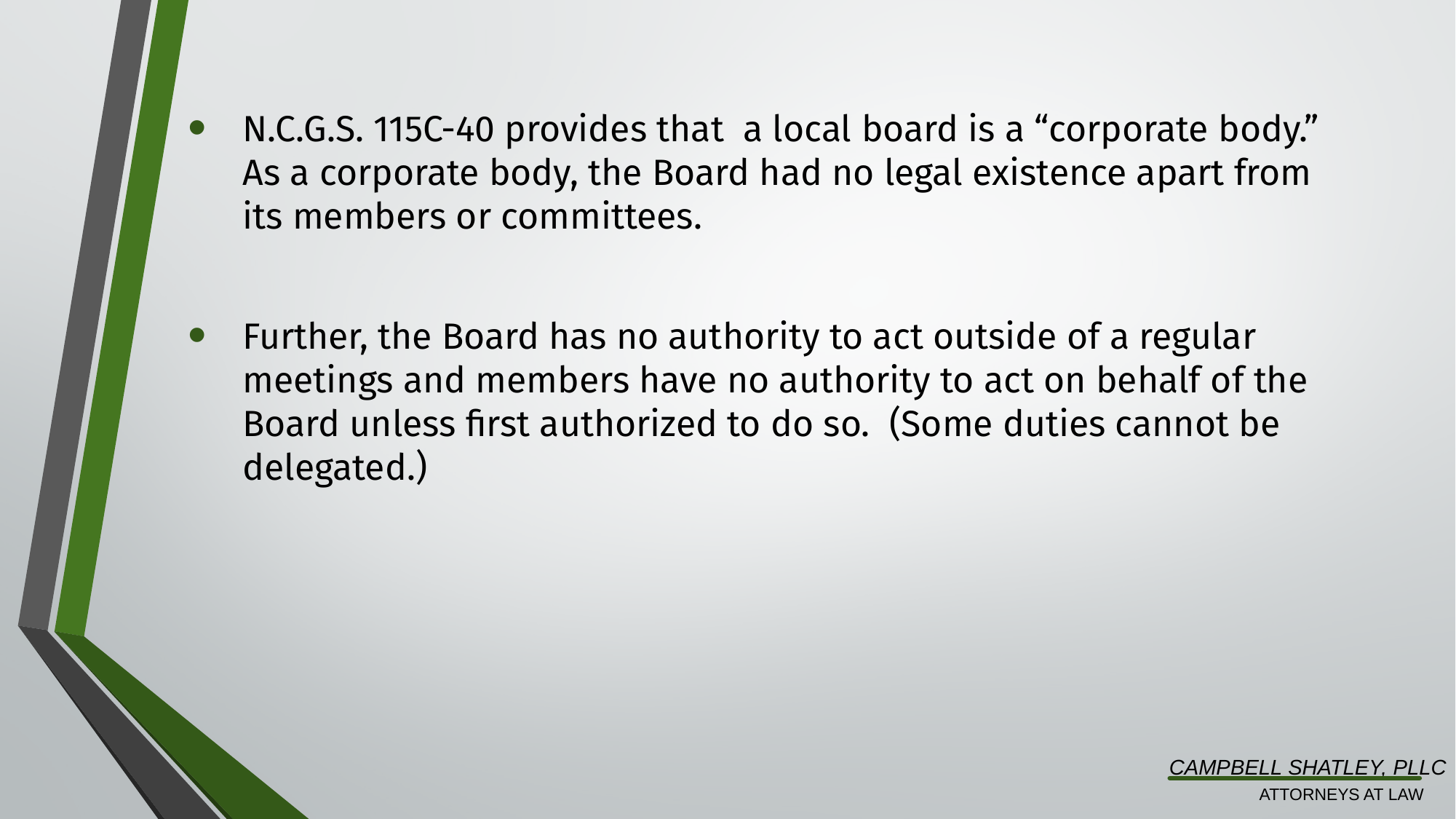

N.C.G.S. 115C-40 provides that  a local board is a “corporate body.”  As a corporate body, the Board had no legal existence apart from its members or committees.

Further, the Board has no authority to act outside of a regular meetings and members have no authority to act on behalf of the Board unless first authorized to do so.  (Some duties cannot be delegated.)